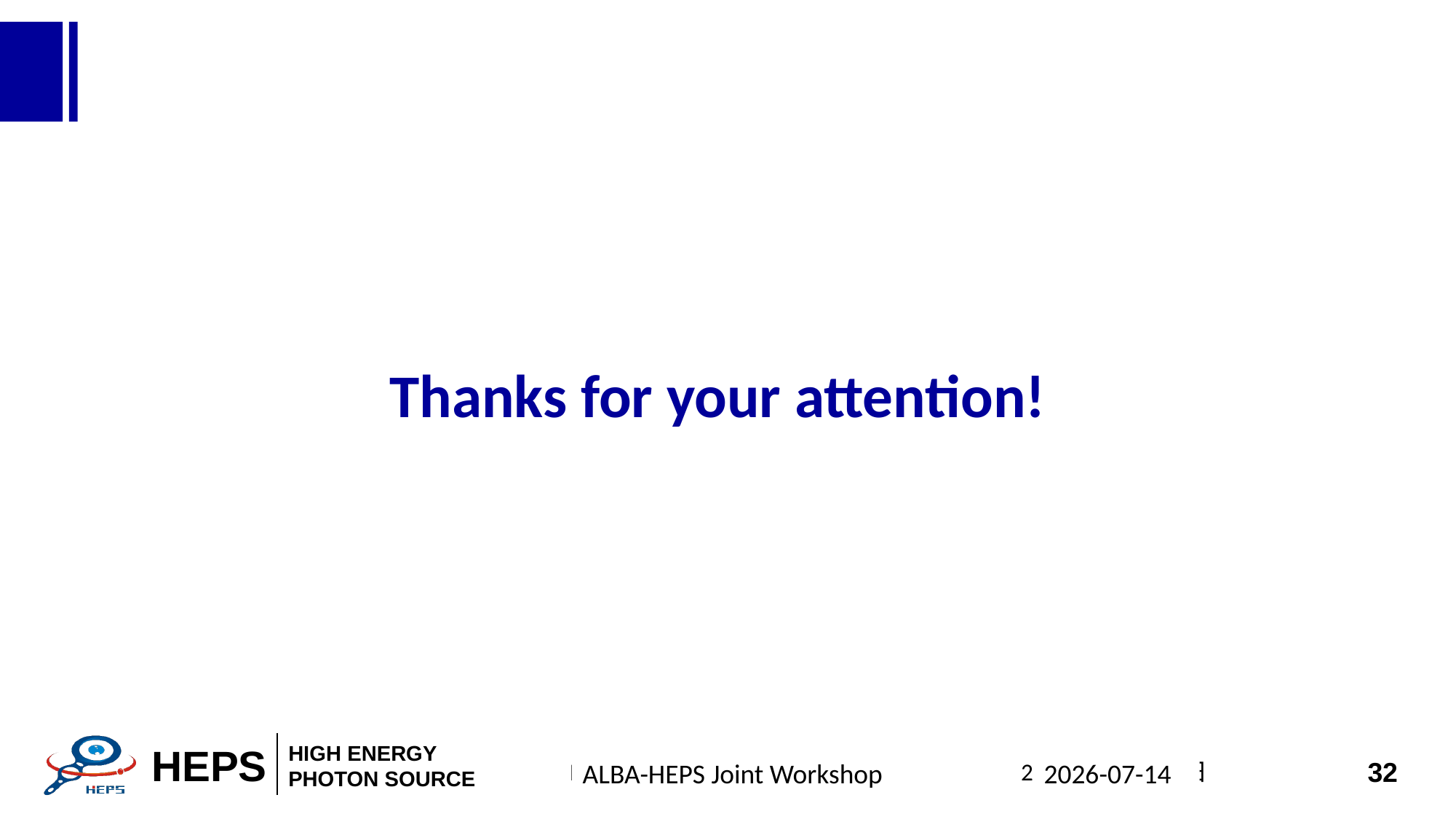

Thanks for your attention!
ALBA-HEPS Joint Workshop
2026-07-14